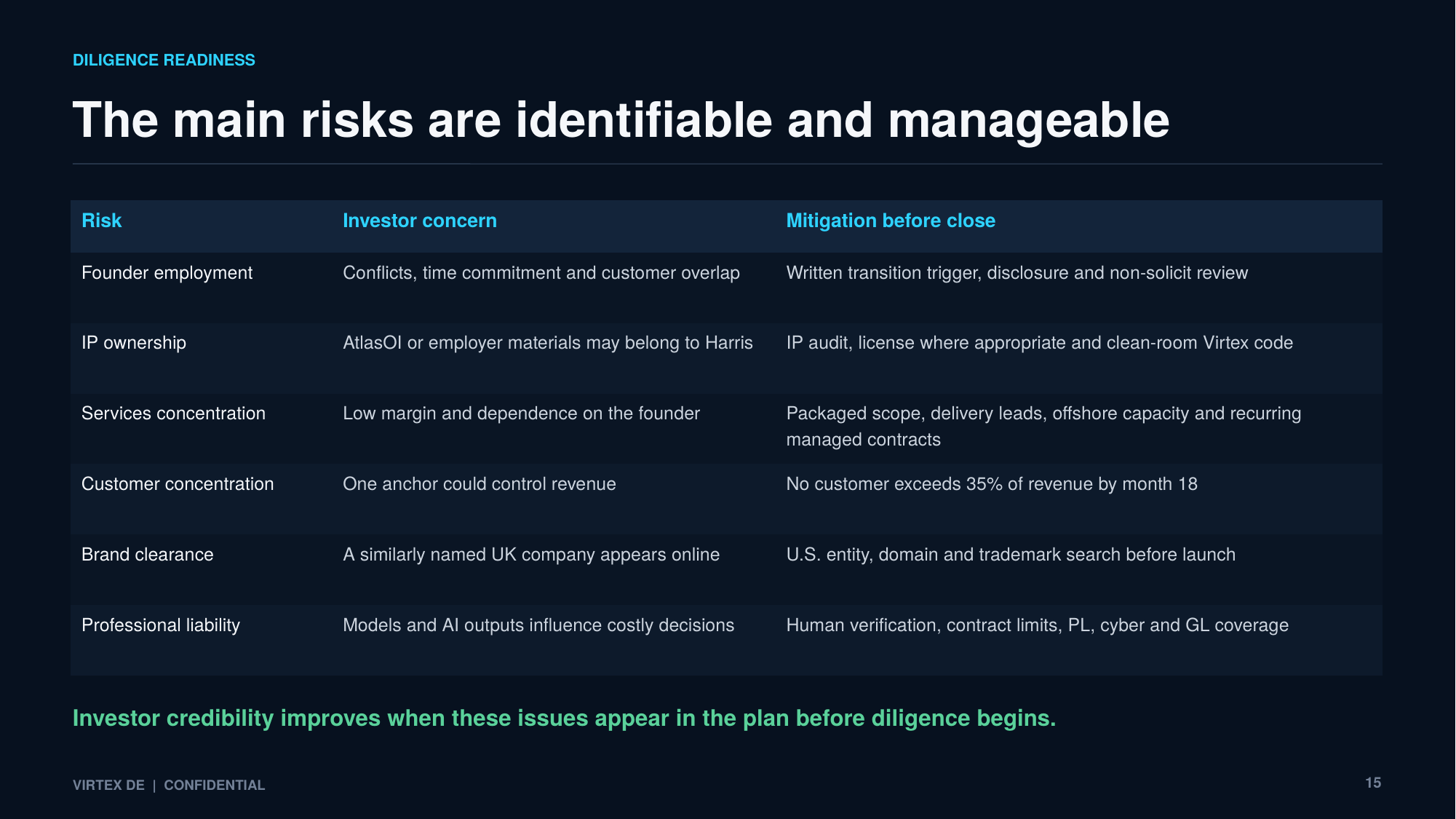

DILIGENCE READINESS
The main risks are identifiable and manageable

| Risk | Investor concern | Mitigation before close |
| --- | --- | --- |
| Founder employment | Conflicts, time commitment and customer overlap | Written transition trigger, disclosure and non-solicit review |
| IP ownership | AtlasOI or employer materials may belong to Harris | IP audit, license where appropriate and clean-room Virtex code |
| Services concentration | Low margin and dependence on the founder | Packaged scope, delivery leads, offshore capacity and recurring managed contracts |
| Customer concentration | One anchor could control revenue | No customer exceeds 35% of revenue by month 18 |
| Brand clearance | A similarly named UK company appears online | U.S. entity, domain and trademark search before launch |
| Professional liability | Models and AI outputs influence costly decisions | Human verification, contract limits, PL, cyber and GL coverage |
Investor credibility improves when these issues appear in the plan before diligence begins.
15
VIRTEX DE  |  CONFIDENTIAL